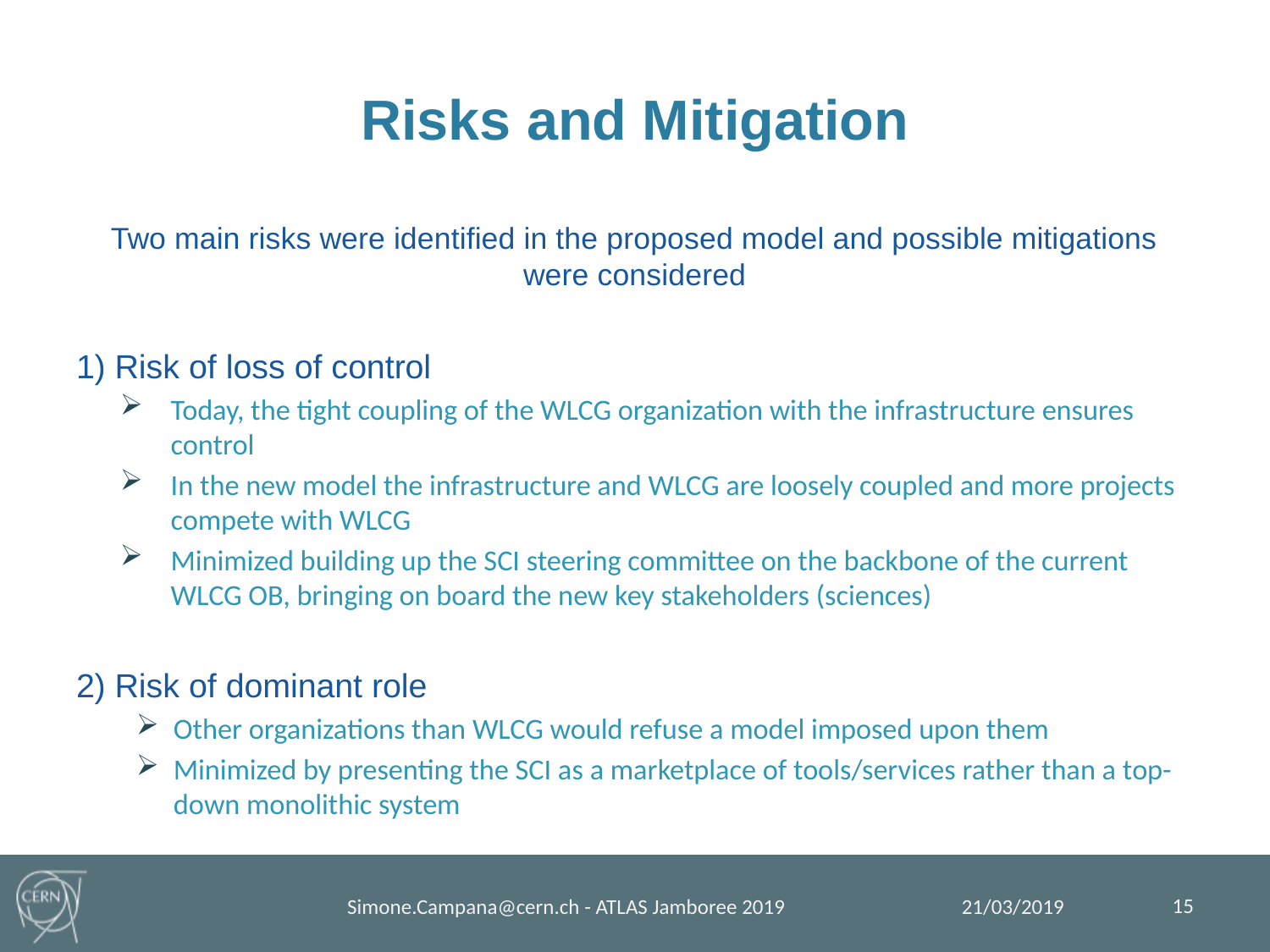

# Risks and Mitigation
Two main risks were identified in the proposed model and possible mitigations were considered

1) Risk of loss of control
Today, the tight coupling of the WLCG organization with the infrastructure ensures control
In the new model the infrastructure and WLCG are loosely coupled and more projects compete with WLCG
Minimized building up the SCI steering committee on the backbone of the current WLCG OB, bringing on board the new key stakeholders (sciences)

2) Risk of dominant role
Other organizations than WLCG would refuse a model imposed upon them
Minimized by presenting the SCI as a marketplace of tools/services rather than a top-down monolithic system
15
21/03/2019
Simone.Campana@cern.ch - ATLAS Jamboree 2019